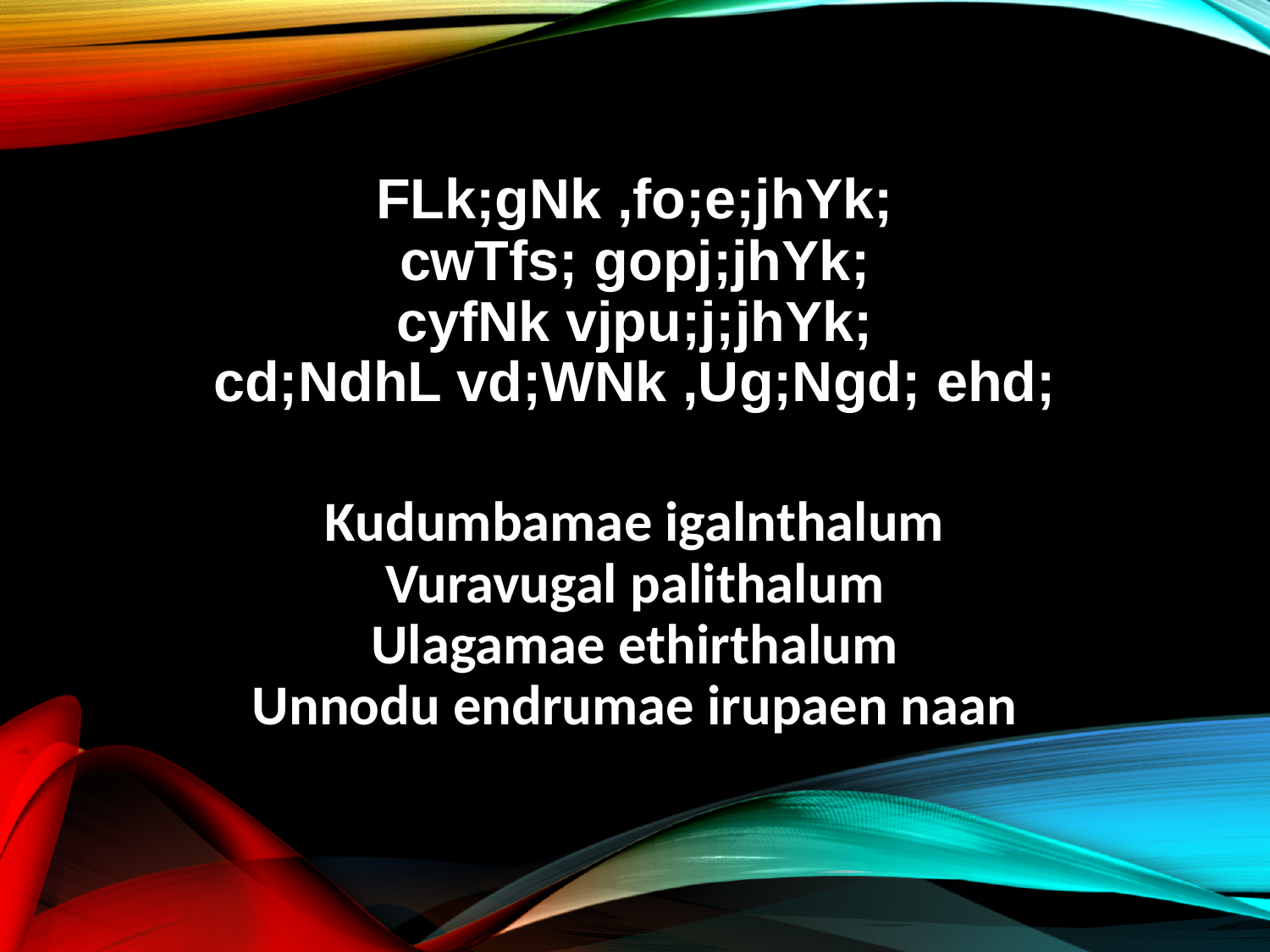

FLk;gNk ,fo;e;jhYk;
cwTfs; gopj;jhYk;
cyfNk vjpu;j;jhYk;
cd;NdhL vd;WNk ,Ug;Ngd; ehd;
Kudumbamae igalnthalum
Vuravugal palithalum
Ulagamae ethirthalum
Unnodu endrumae irupaen naan